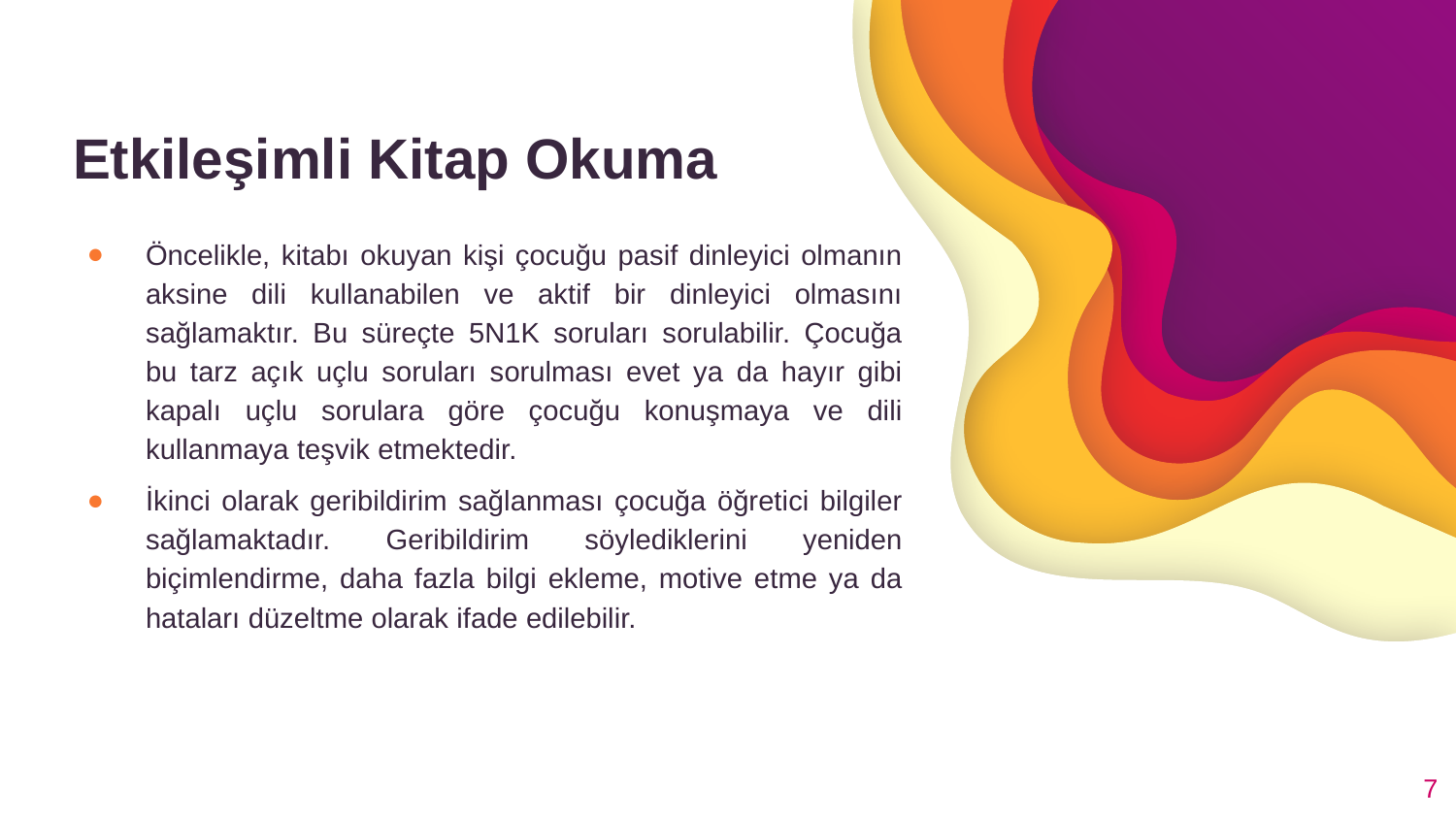

# Etkileşimli Kitap Okuma
Öncelikle, kitabı okuyan kişi çocuğu pasif dinleyici olmanın aksine dili kullanabilen ve aktif bir dinleyici olmasını sağlamaktır. Bu süreçte 5N1K soruları sorulabilir. Çocuğa bu tarz açık uçlu soruları sorulması evet ya da hayır gibi kapalı uçlu sorulara göre çocuğu konuşmaya ve dili kullanmaya teşvik etmektedir.
İkinci olarak geribildirim sağlanması çocuğa öğretici bilgiler sağlamaktadır. Geribildirim söylediklerini yeniden biçimlendirme, daha fazla bilgi ekleme, motive etme ya da hataları düzeltme olarak ifade edilebilir.
7